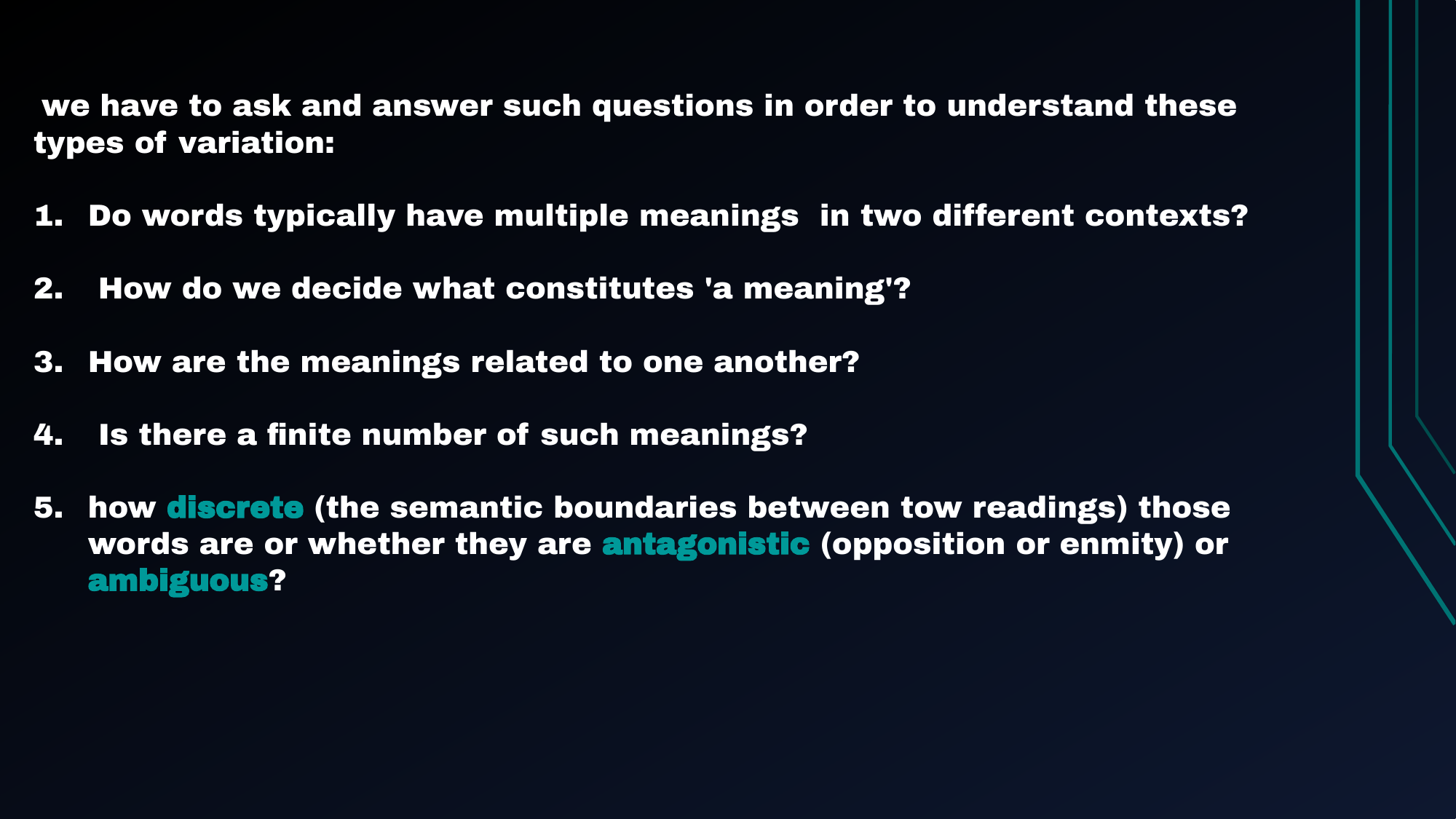

we have to ask and answer such questions in order to understand these types of variation:

Do words typically have multiple meanings  in two different contexts?

 How do we decide what constitutes 'a meaning'?

How are the meanings related to one another?

 Is there a finite number of such meanings?

how discrete (the semantic boundaries between tow readings) those words are or whether they are antagonistic (opposition or enmity) or ambiguous?